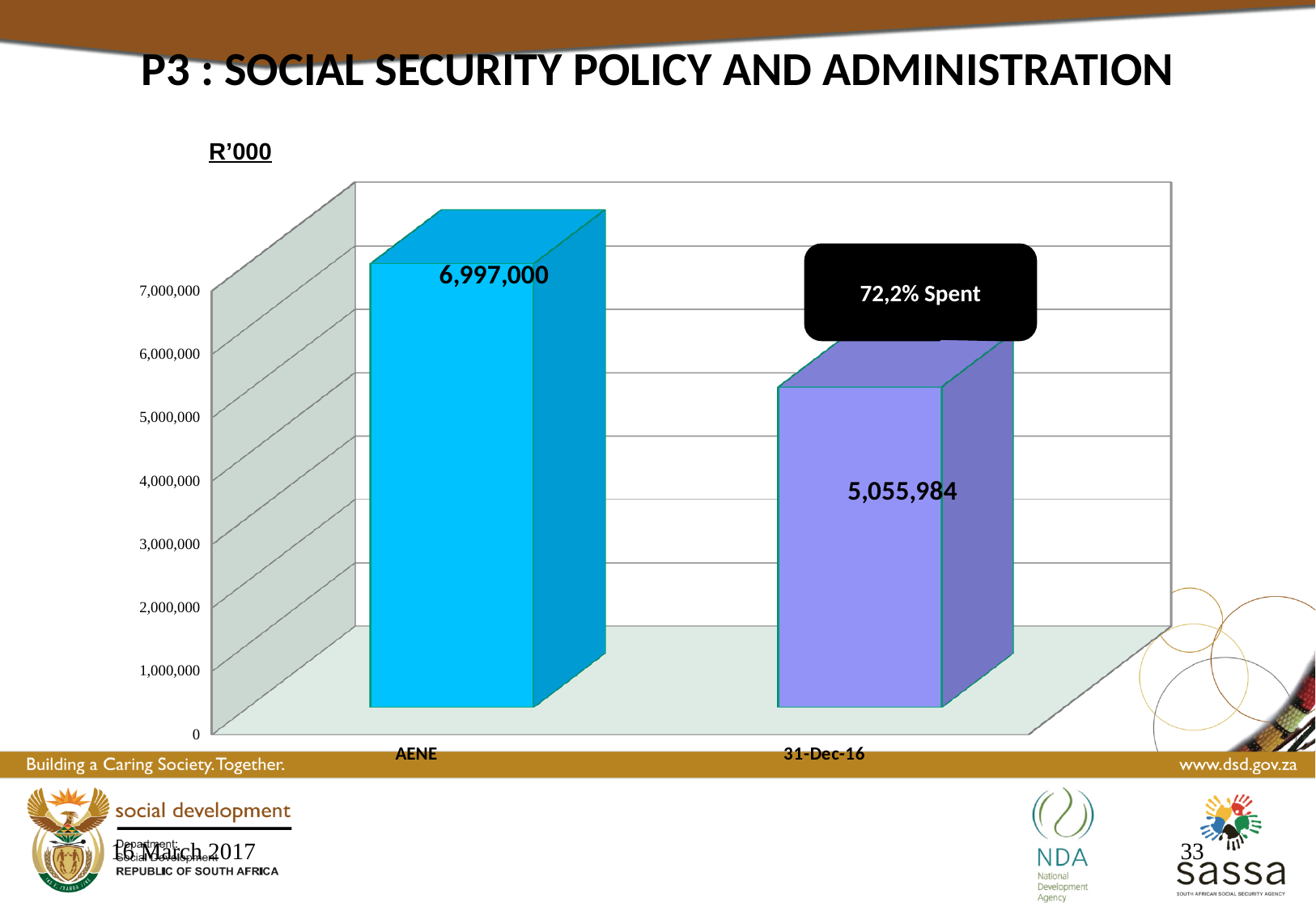

P3 : SOCIAL SECURITY POLICY AND ADMINISTRATION
R’000

[unsupported chart]

72,2% Spent
16 March 2017
33